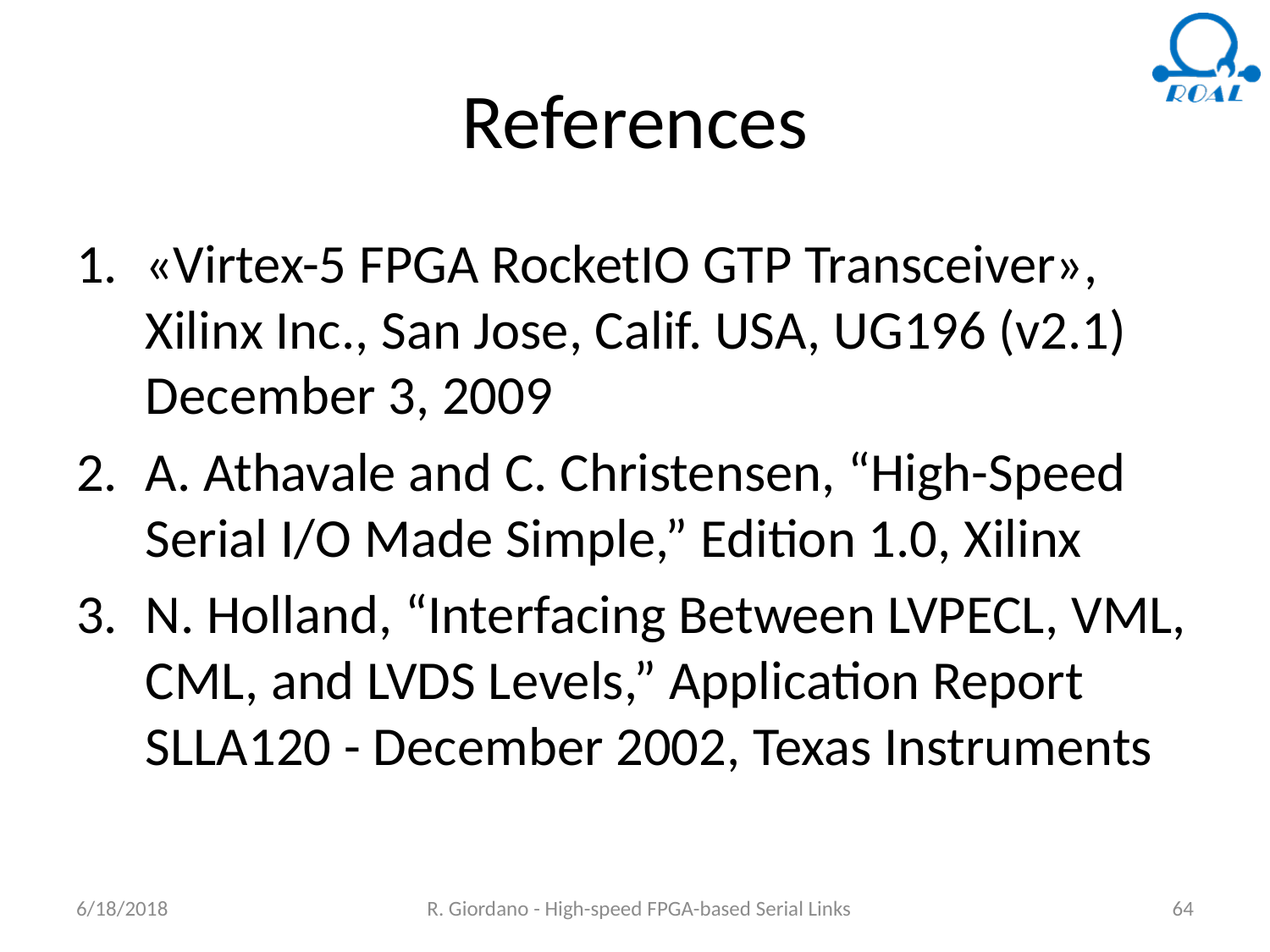

# References
«Virtex-5 FPGA RocketIO GTP Transceiver», Xilinx Inc., San Jose, Calif. USA, UG196 (v2.1) December 3, 2009
A. Athavale and C. Christensen, “High-Speed Serial I/O Made Simple,” Edition 1.0, Xilinx
N. Holland, “Interfacing Between LVPECL, VML, CML, and LVDS Levels,” Application Report SLLA120 - December 2002, Texas Instruments
6/18/2018
R. Giordano - High-speed FPGA-based Serial Links
64